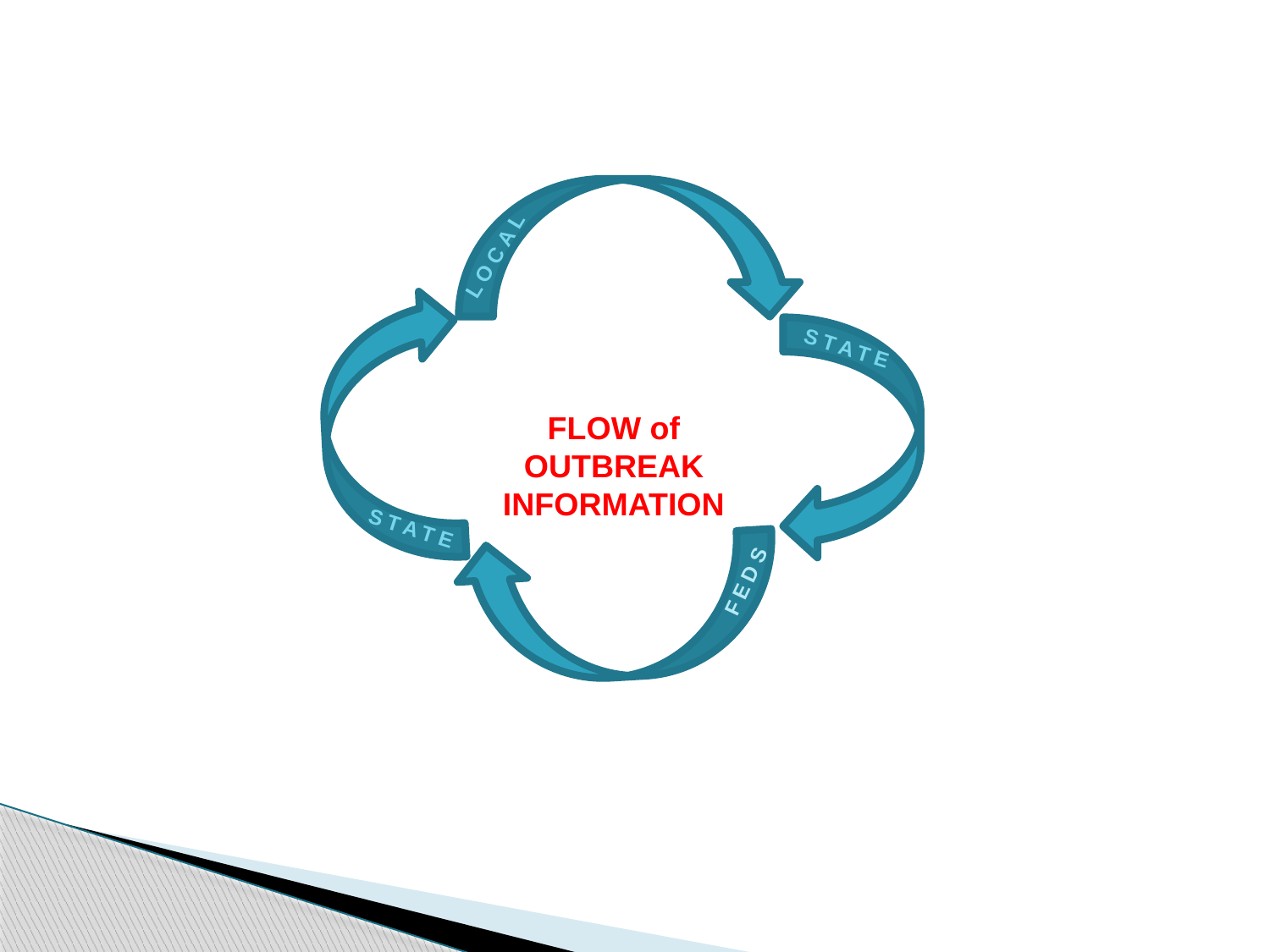

LOCAL

STATE
FLOW of OUTBREAK INFORMATION
STATE

FEDS